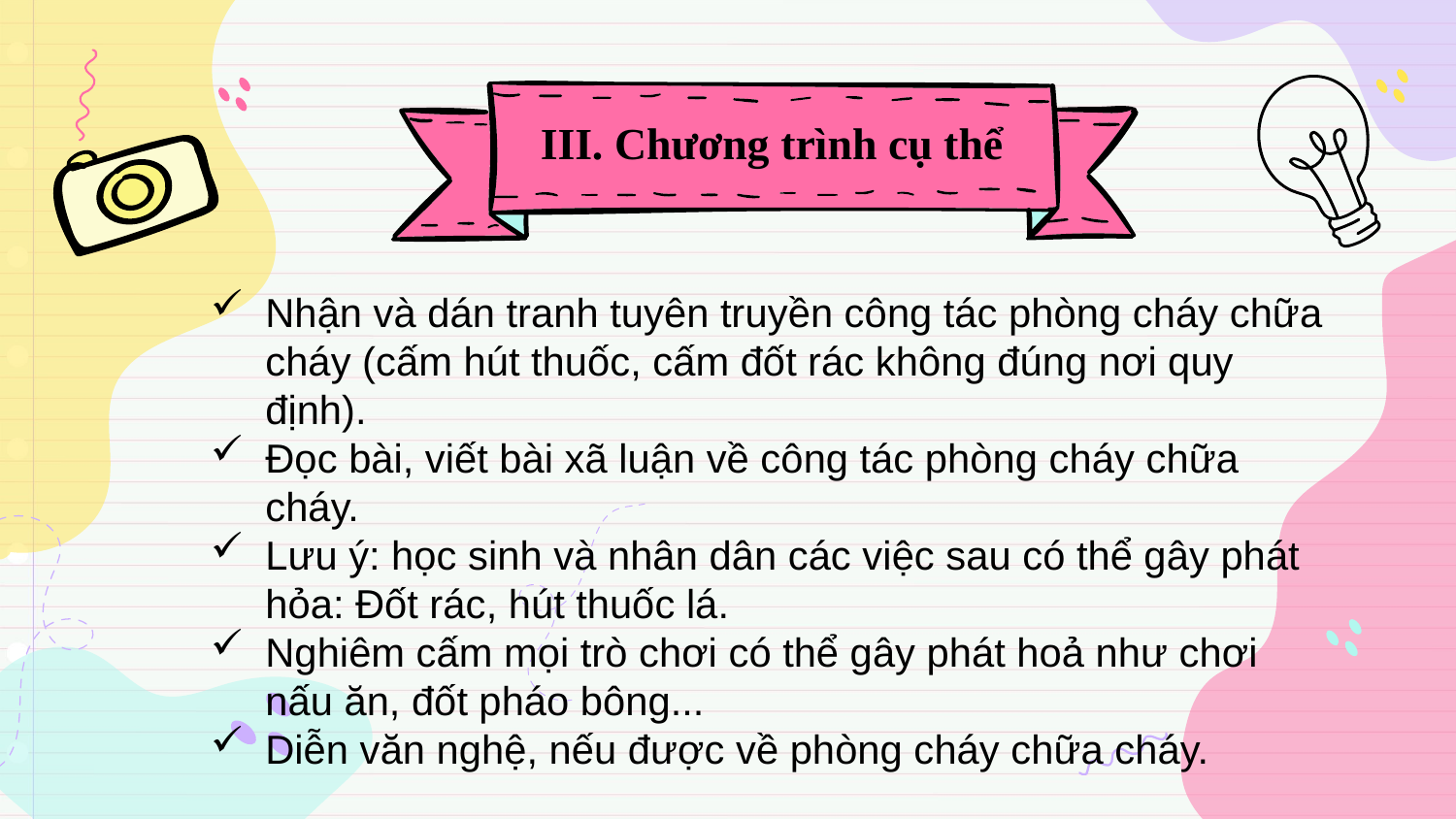

# III. Chương trình cụ thể

Nhận và dán tranh tuyên truyền công tác phòng cháy chữa cháy (cấm hút thuốc, cấm đốt rác không đúng nơi quy định).
Đọc bài, viết bài xã luận về công tác phòng cháy chữa cháy.
Lưu ý: học sinh và nhân dân các việc sau có thể gây phát hỏa: Đốt rác, hút thuốc lá.
Nghiêm cấm mọi trò chơi có thể gây phát hoả như chơi nấu ăn, đốt pháo bông...
Diễn văn nghệ, nếu được về phòng cháy chữa cháy.